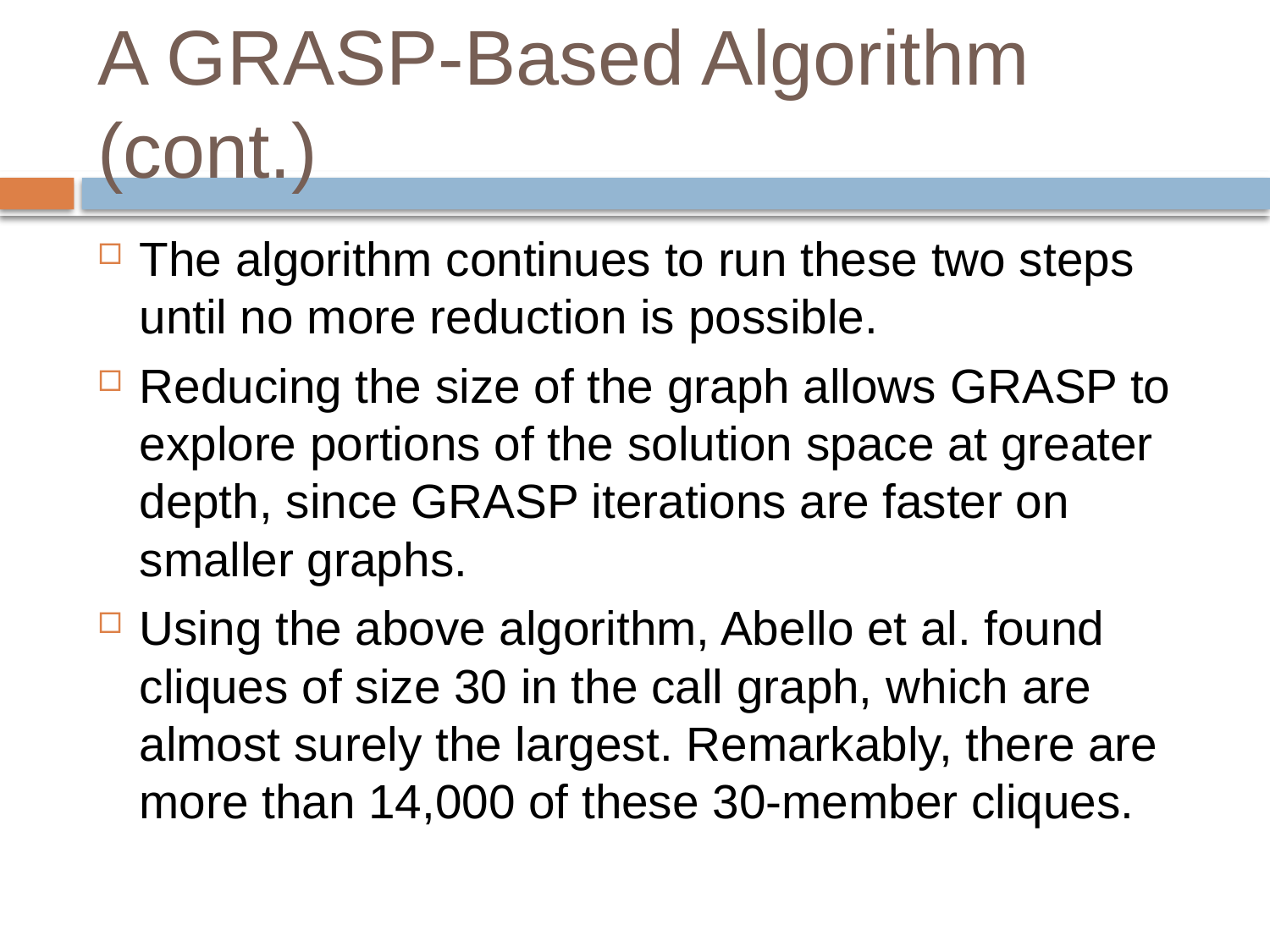

# A GRASP-Based Algorithm (cont.)
The algorithm continues to run these two steps until no more reduction is possible.
Reducing the size of the graph allows GRASP to explore portions of the solution space at greater depth, since GRASP iterations are faster on smaller graphs.
Using the above algorithm, Abello et al. found cliques of size 30 in the call graph, which are almost surely the largest. Remarkably, there are more than 14,000 of these 30-member cliques.